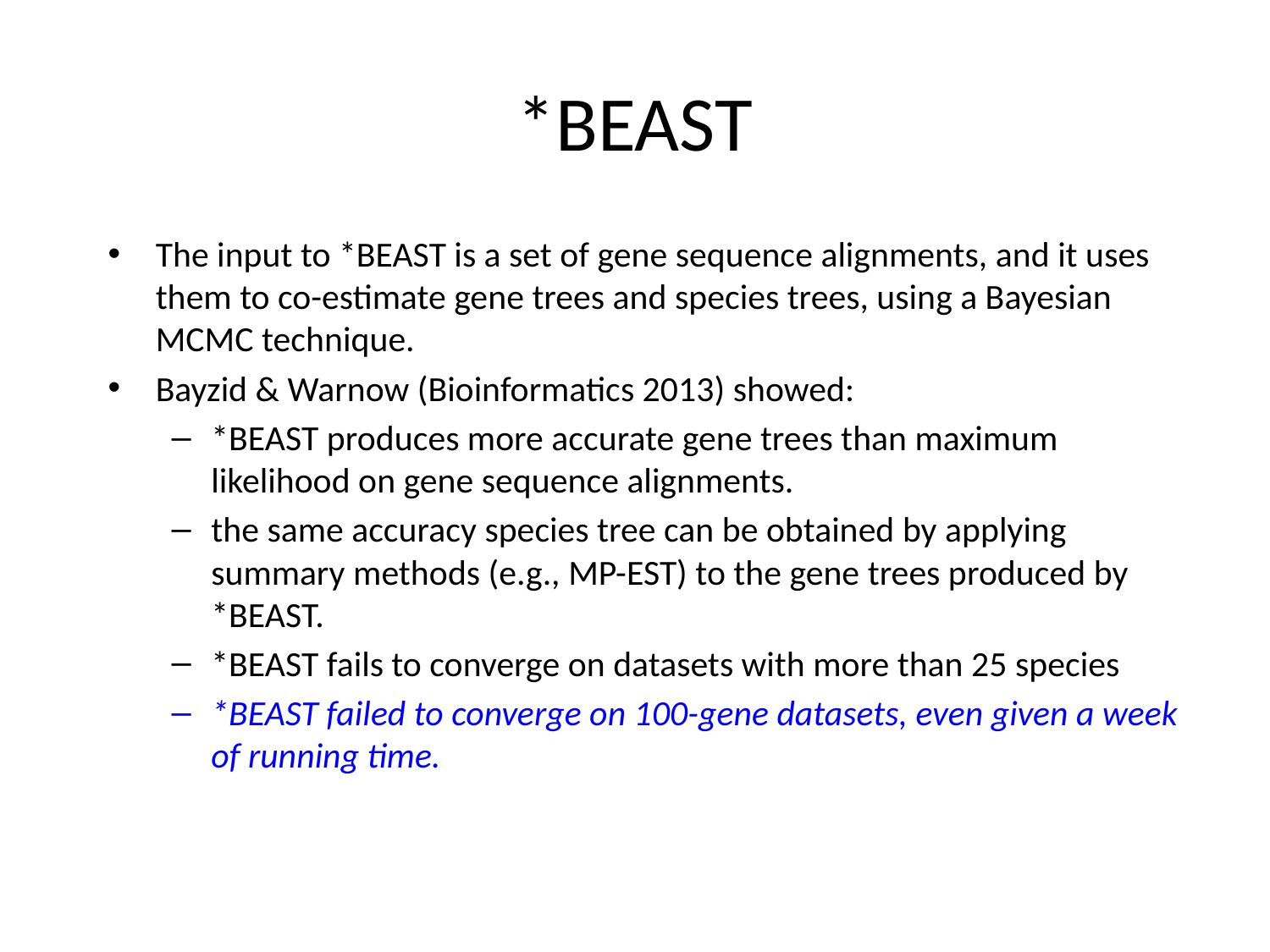

# *BEAST
The input to *BEAST is a set of gene sequence alignments, and it uses them to co-estimate gene trees and species trees, using a Bayesian MCMC technique.
Bayzid & Warnow (Bioinformatics 2013) showed:
*BEAST produces more accurate gene trees than maximum likelihood on gene sequence alignments.
the same accuracy species tree can be obtained by applying summary methods (e.g., MP-EST) to the gene trees produced by *BEAST.
*BEAST fails to converge on datasets with more than 25 species
*BEAST failed to converge on 100-gene datasets, even given a week of running time.